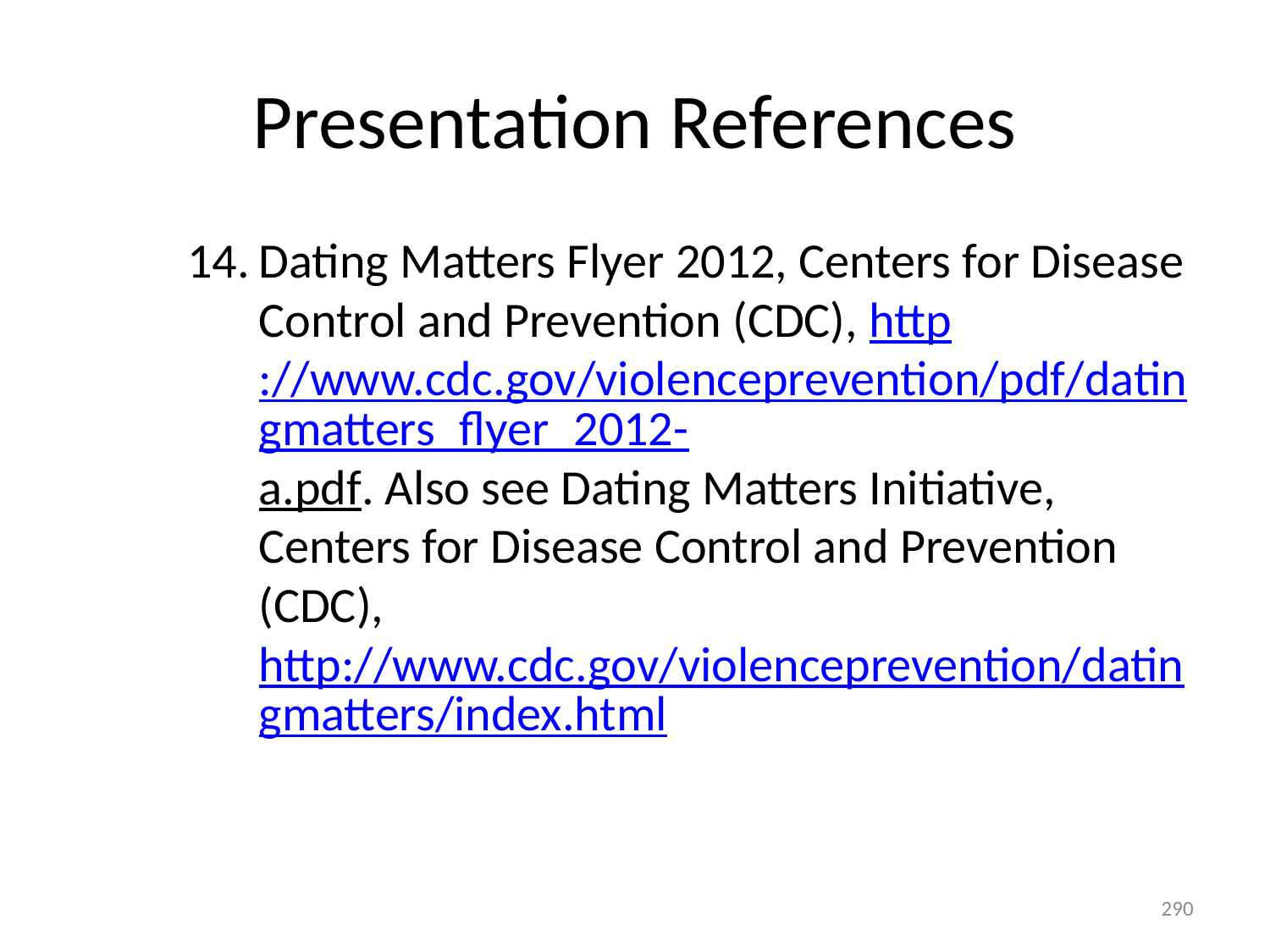

# Presentation References
Dating Matters Flyer 2012, Centers for Disease Control and Prevention (CDC), http://www.cdc.gov/violenceprevention/pdf/datingmatters_flyer_2012-a.pdf. Also see Dating Matters Initiative, Centers for Disease Control and Prevention (CDC), http://www.cdc.gov/violenceprevention/datingmatters/index.html

290